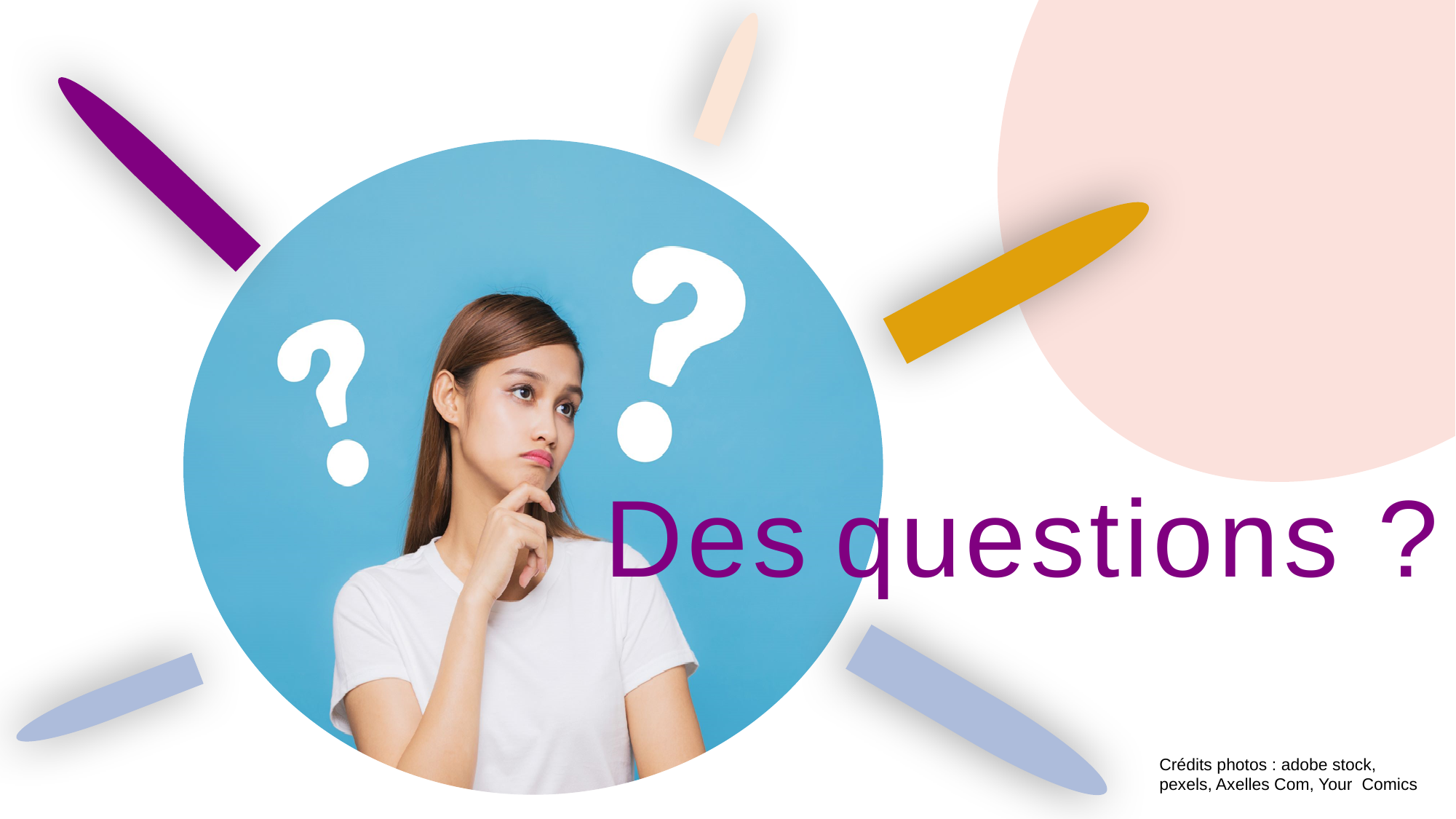

Des questions ?

Crédits photos : adobe stock, pexels, Axelles Com, Your  Comics